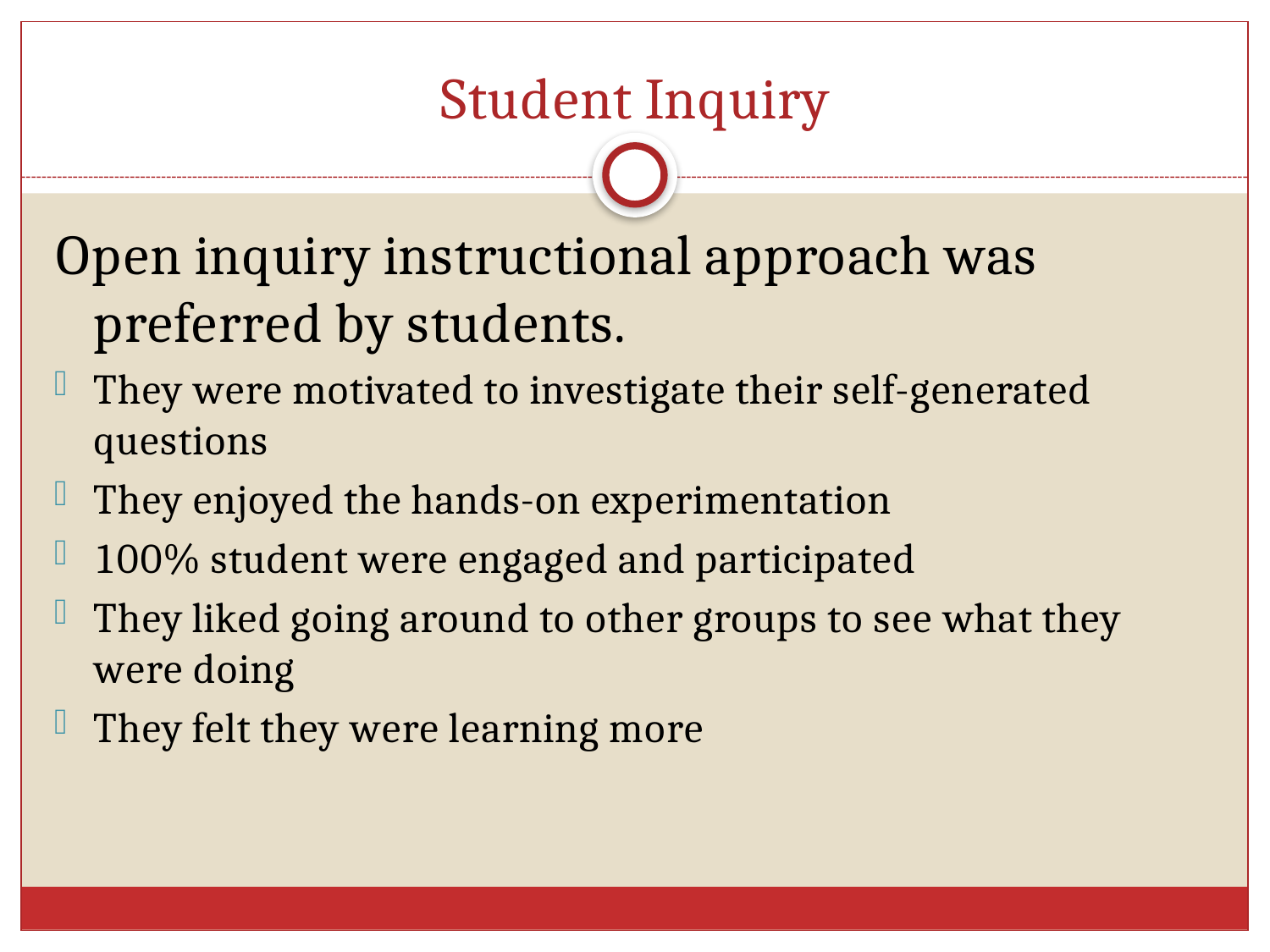

# Student Inquiry
Open inquiry instructional approach was preferred by students.
They were motivated to investigate their self-generated questions
They enjoyed the hands-on experimentation
100% student were engaged and participated
They liked going around to other groups to see what they were doing
They felt they were learning more